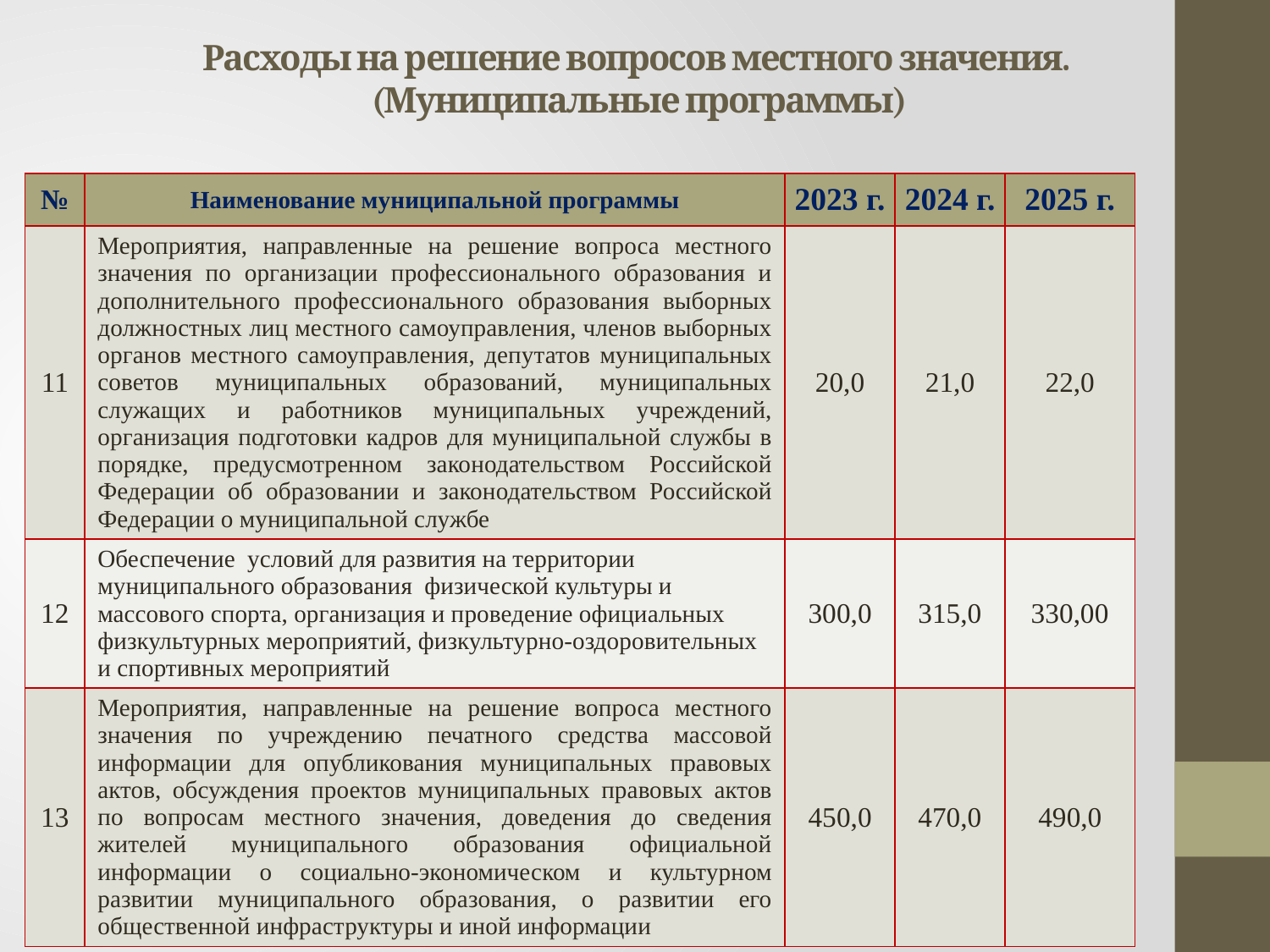

# Расходы на решение вопросов местного значения. (Муниципальные программы)
| № | Наименование муниципальной программы | 2023 г. | 2024 г. | 2025 г. |
| --- | --- | --- | --- | --- |
| 11 | Мероприятия, направленные на решение вопроса местного значения по организации профессионального образования и дополнительного профессионального образования выборных должностных лиц местного самоуправления, членов выборных органов местного самоуправления, депутатов муниципальных советов муниципальных образований, муниципальных служащих и работников муниципальных учреждений, организация подготовки кадров для муниципальной службы в порядке, предусмотренном законодательством Российской Федерации об образовании и законодательством Российской Федерации о муниципальной службе | 20,0 | 21,0 | 22,0 |
| 12 | Обеспечение условий для развития на территории муниципального образования физической культуры и массового спорта, организация и проведение официальных физкультурных мероприятий, физкультурно-оздоровительных и спортивных мероприятий | 300,0 | 315,0 | 330,00 |
| 13 | Мероприятия, направленные на решение вопроса местного значения по учреждению печатного средства массовой информации для опубликования муниципальных правовых актов, обсуждения проектов муниципальных правовых актов по вопросам местного значения, доведения до сведения жителей муниципального образования официальной информации о социально-экономическом и культурном развитии муниципального образования, о развитии его общественной инфраструктуры и иной информации | 450,0 | 470,0 | 490,0 |